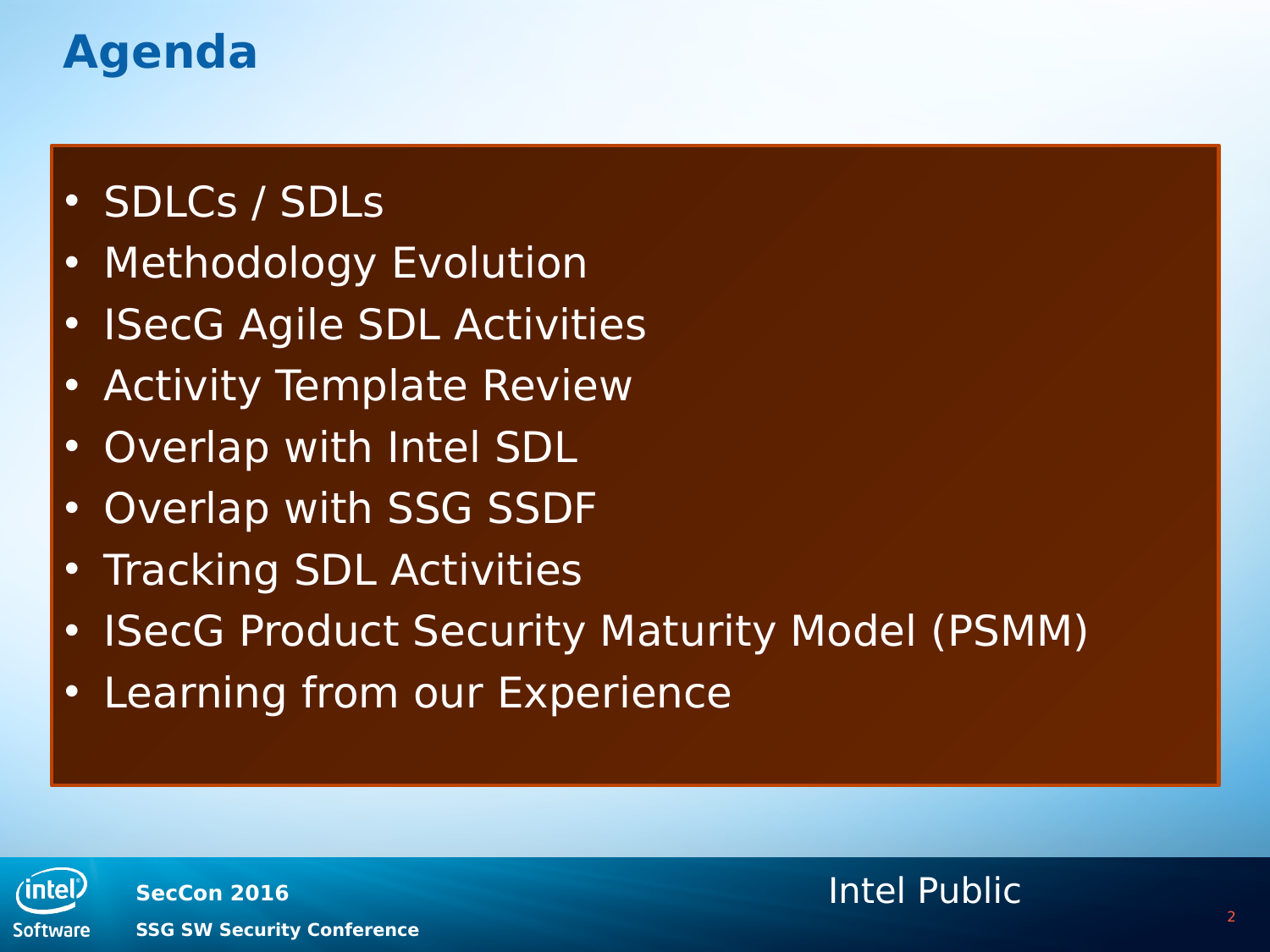

# Agenda
SDLCs / SDLs
Methodology Evolution
ISecG Agile SDL Activities
Activity Template Review
Overlap with Intel SDL
Overlap with SSG SSDF
Tracking SDL Activities
ISecG Product Security Maturity Model (PSMM)
Learning from our Experience

Intel Public
2